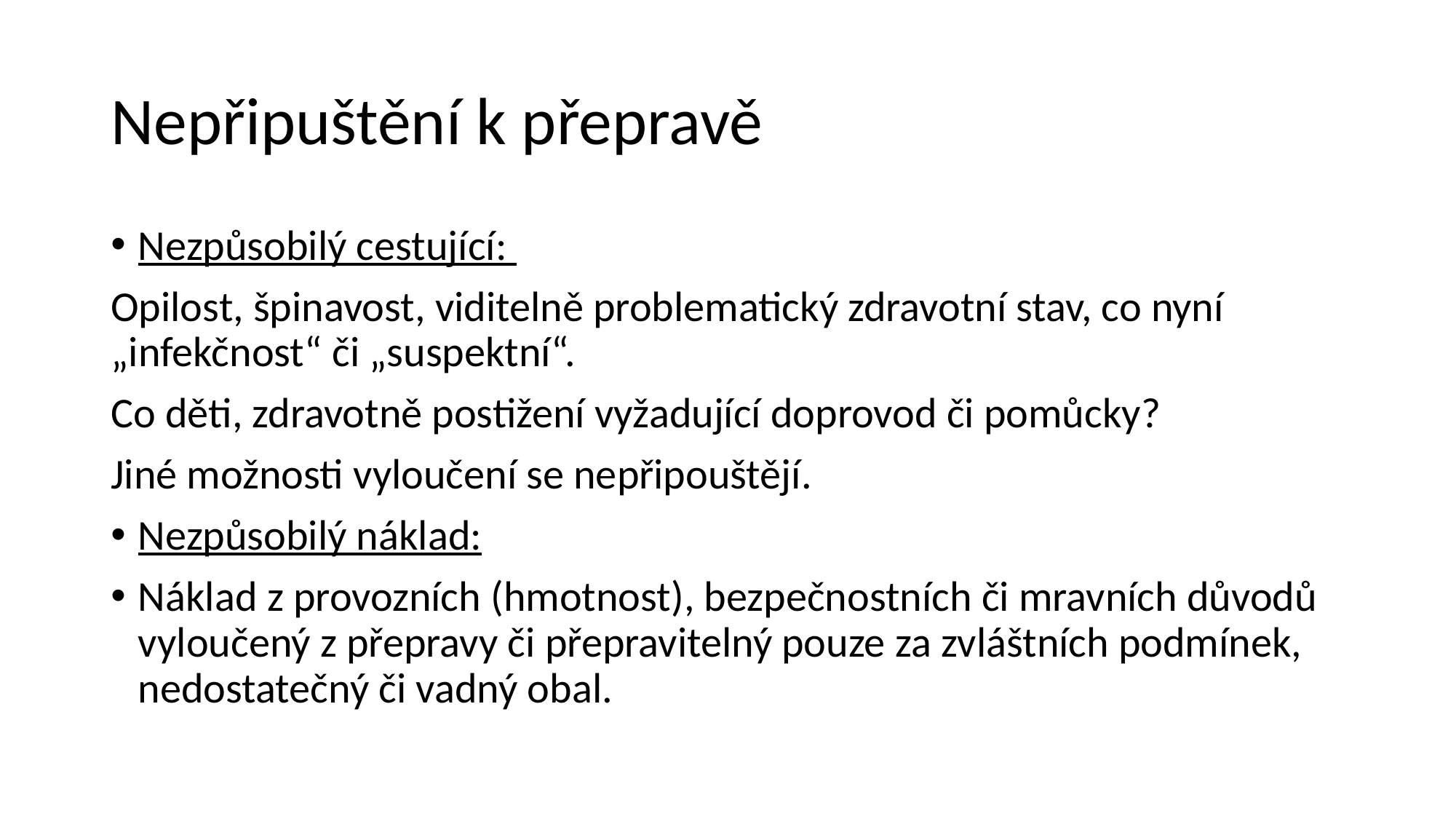

# Nepřipuštění k přepravě
Nezpůsobilý cestující:
Opilost, špinavost, viditelně problematický zdravotní stav, co nyní „infekčnost“ či „suspektní“.
Co děti, zdravotně postižení vyžadující doprovod či pomůcky?
Jiné možnosti vyloučení se nepřipouštějí.
Nezpůsobilý náklad:
Náklad z provozních (hmotnost), bezpečnostních či mravních důvodů vyloučený z přepravy či přepravitelný pouze za zvláštních podmínek, nedostatečný či vadný obal.